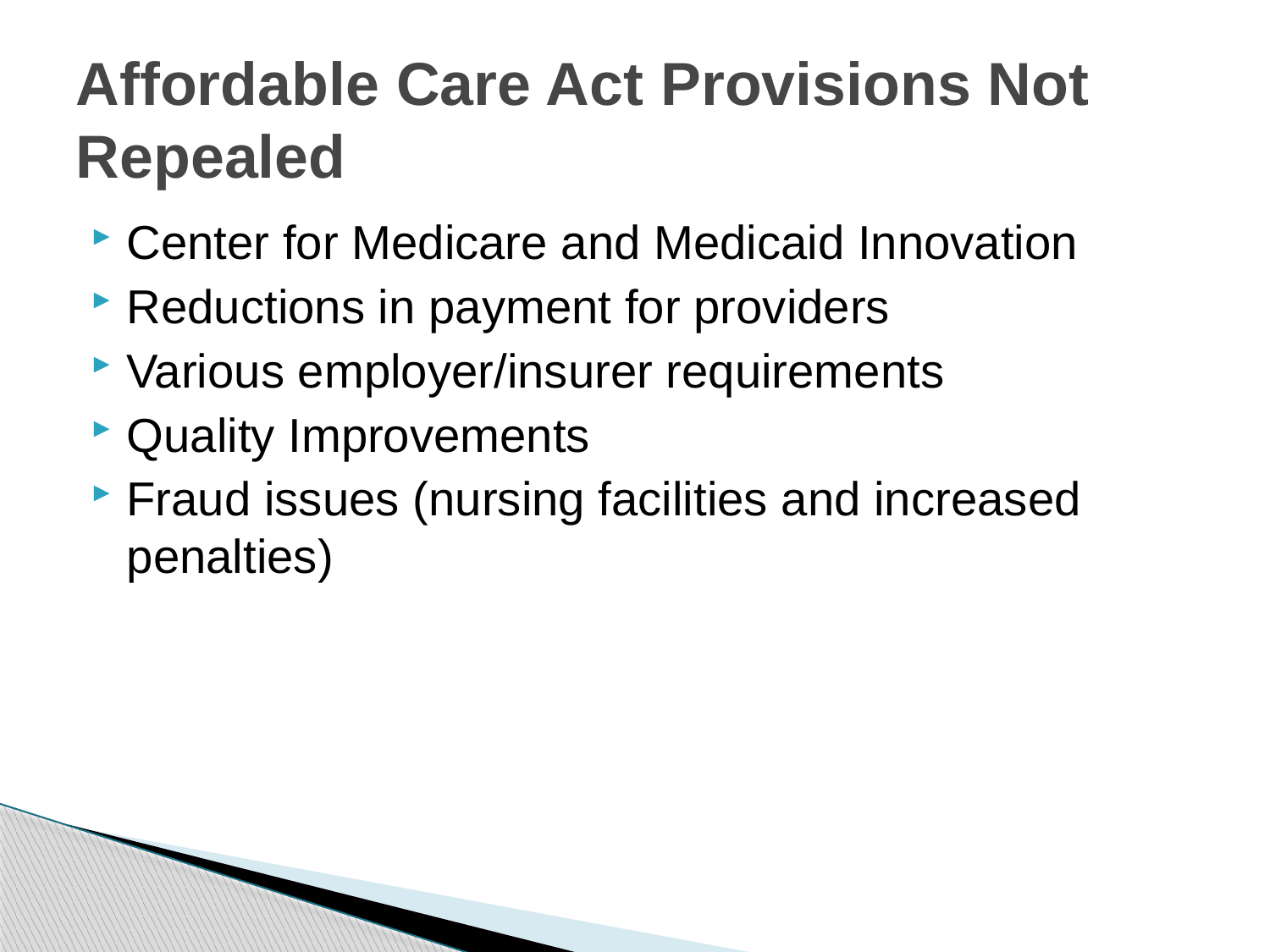

# Affordable Care Act Provisions Not Repealed
Center for Medicare and Medicaid Innovation
Reductions in payment for providers
Various employer/insurer requirements
Quality Improvements
Fraud issues (nursing facilities and increased penalties)